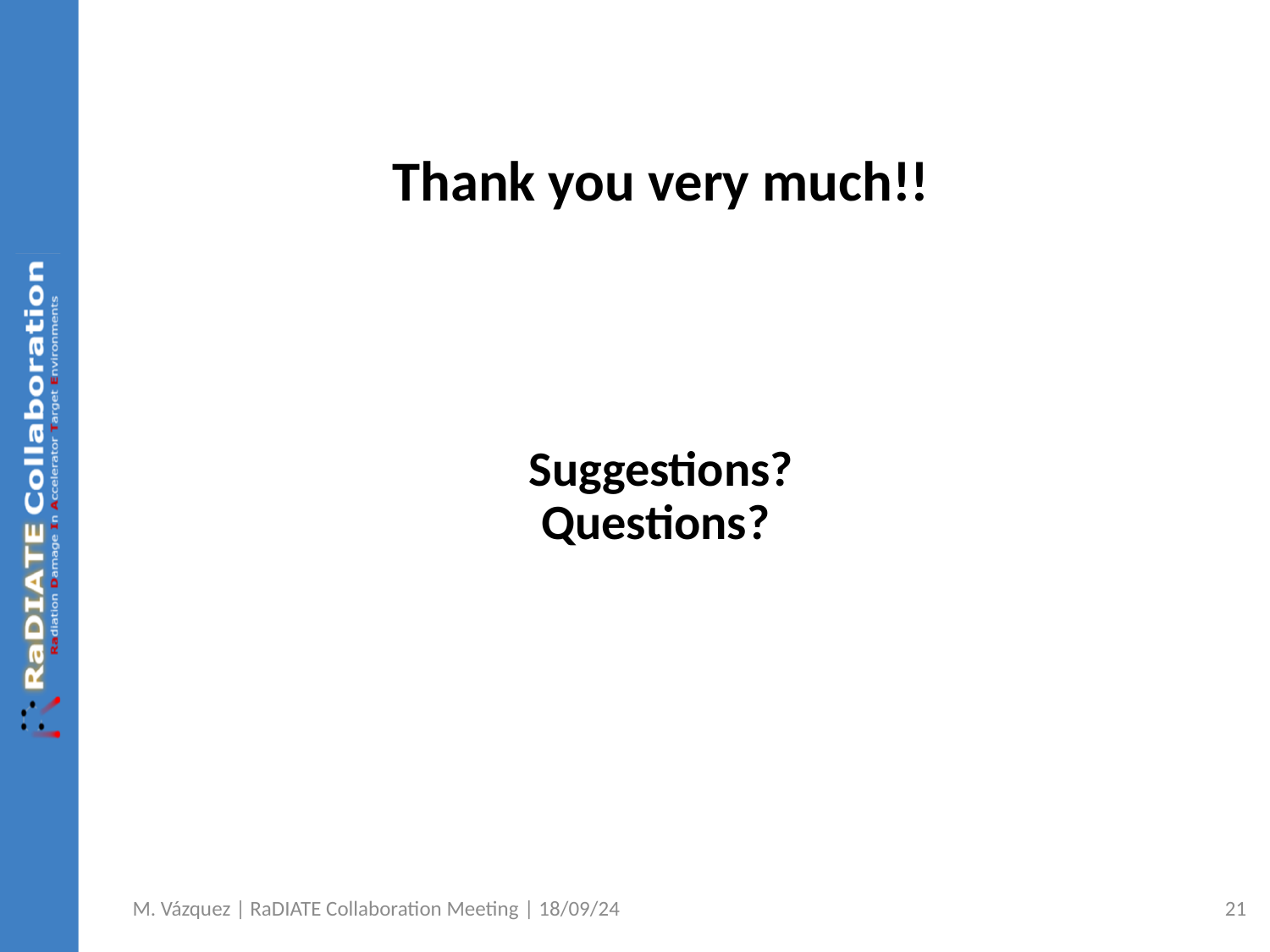

Thank you very much!!

Suggestions?
Questions?
21
M. Vázquez | RaDIATE Collaboration Meeting | 18/09/24